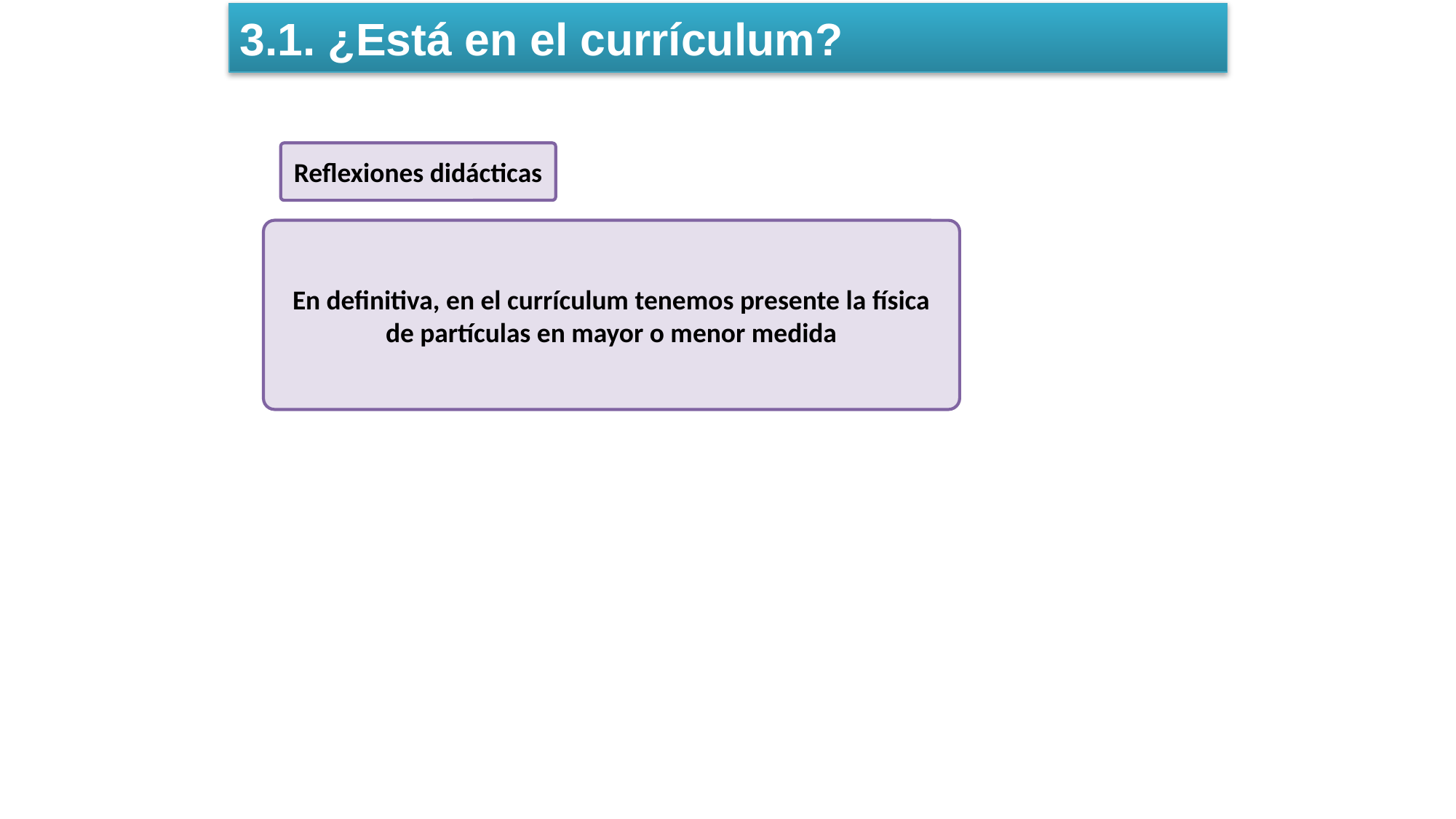

# 3.1. ¿Está en el currículum?
Reflexiones didácticas
En definitiva, en el currículum tenemos presente la física de partículas en mayor o menor medida